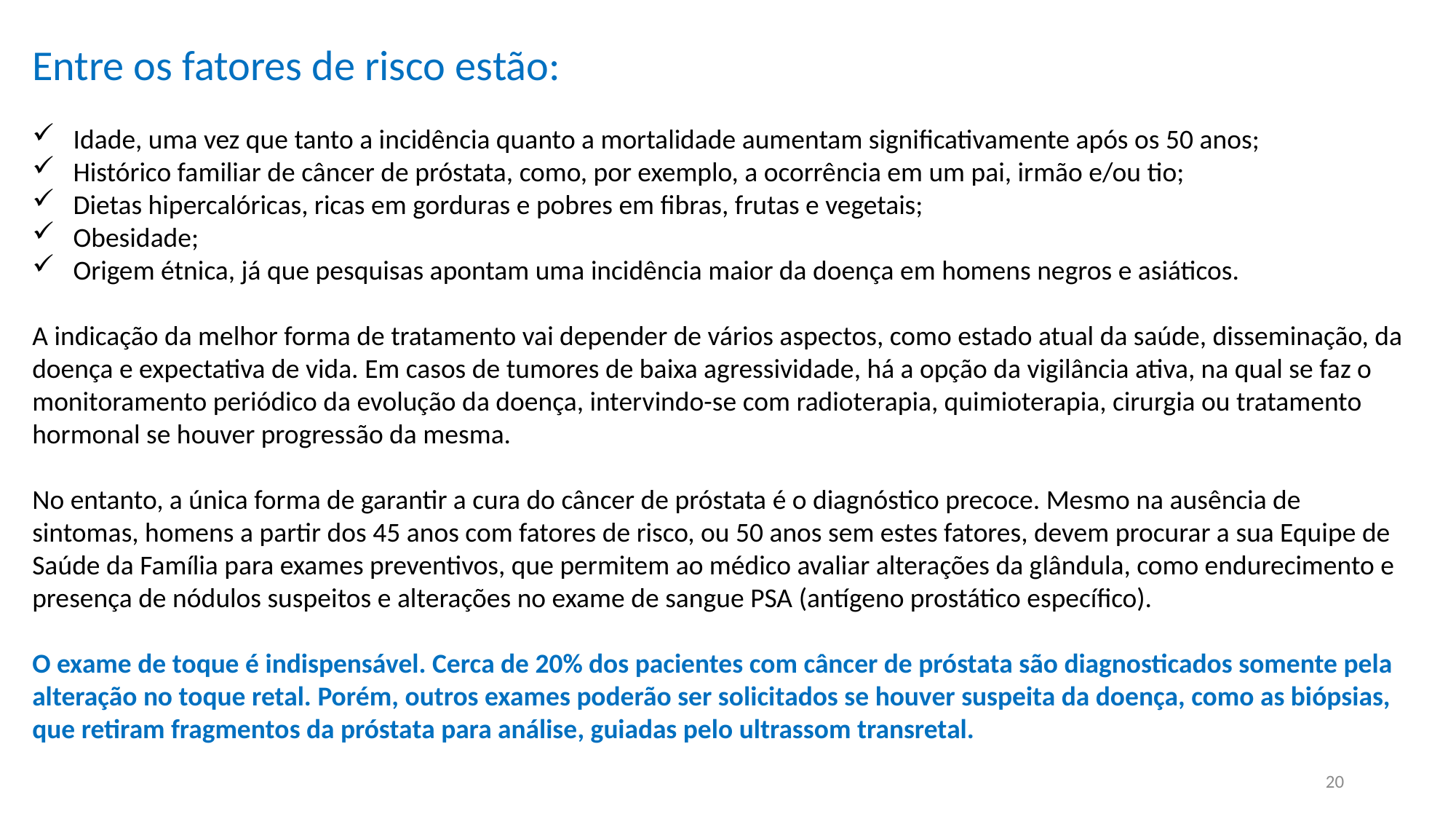

Entre os fatores de risco estão:

Idade, uma vez que tanto a incidência quanto a mortalidade aumentam significativamente após os 50 anos;
Histórico familiar de câncer de próstata, como, por exemplo, a ocorrência em um pai, irmão e/ou tio;
Dietas hipercalóricas, ricas em gorduras e pobres em fibras, frutas e vegetais;
Obesidade;
Origem étnica, já que pesquisas apontam uma incidência maior da doença em homens negros e asiáticos.

A indicação da melhor forma de tratamento vai depender de vários aspectos, como estado atual da saúde, disseminação, da doença e expectativa de vida. Em casos de tumores de baixa agressividade, há a opção da vigilância ativa, na qual se faz o monitoramento periódico da evolução da doença, intervindo-se com radioterapia, quimioterapia, cirurgia ou tratamento hormonal se houver progressão da mesma.

No entanto, a única forma de garantir a cura do câncer de próstata é o diagnóstico precoce. Mesmo na ausência de sintomas, homens a partir dos 45 anos com fatores de risco, ou 50 anos sem estes fatores, devem procurar a sua Equipe de Saúde da Família para exames preventivos, que permitem ao médico avaliar alterações da glândula, como endurecimento e presença de nódulos suspeitos e alterações no exame de sangue PSA (antígeno prostático específico).

O exame de toque é indispensável. Cerca de 20% dos pacientes com câncer de próstata são diagnosticados somente pela alteração no toque retal. Porém, outros exames poderão ser solicitados se houver suspeita da doença, como as biópsias, que retiram fragmentos da próstata para análise, guiadas pelo ultrassom transretal.
20